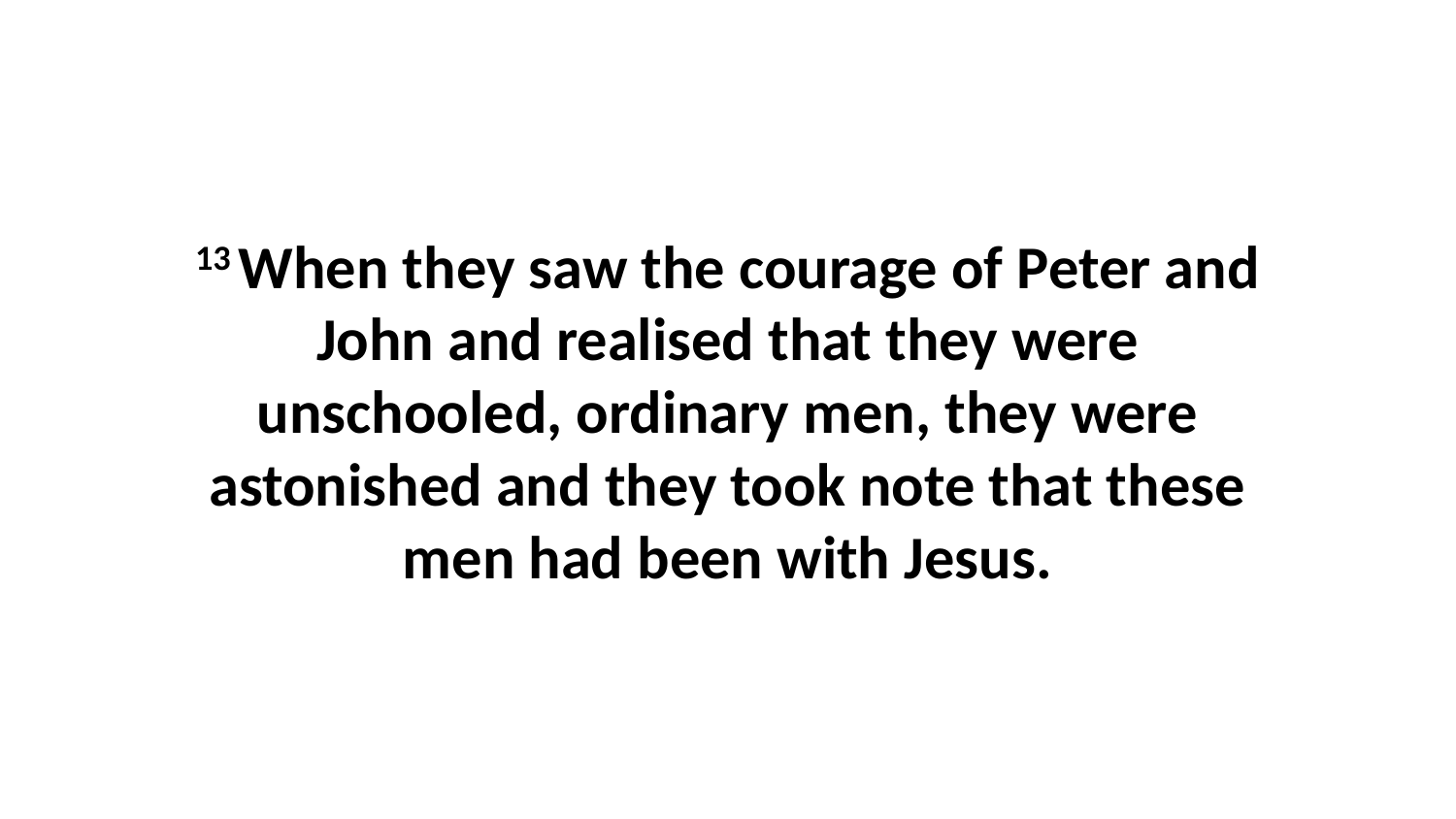

13 When they saw the courage of Peter and John and realised that they were unschooled, ordinary men, they were astonished and they took note that these men had been with Jesus.